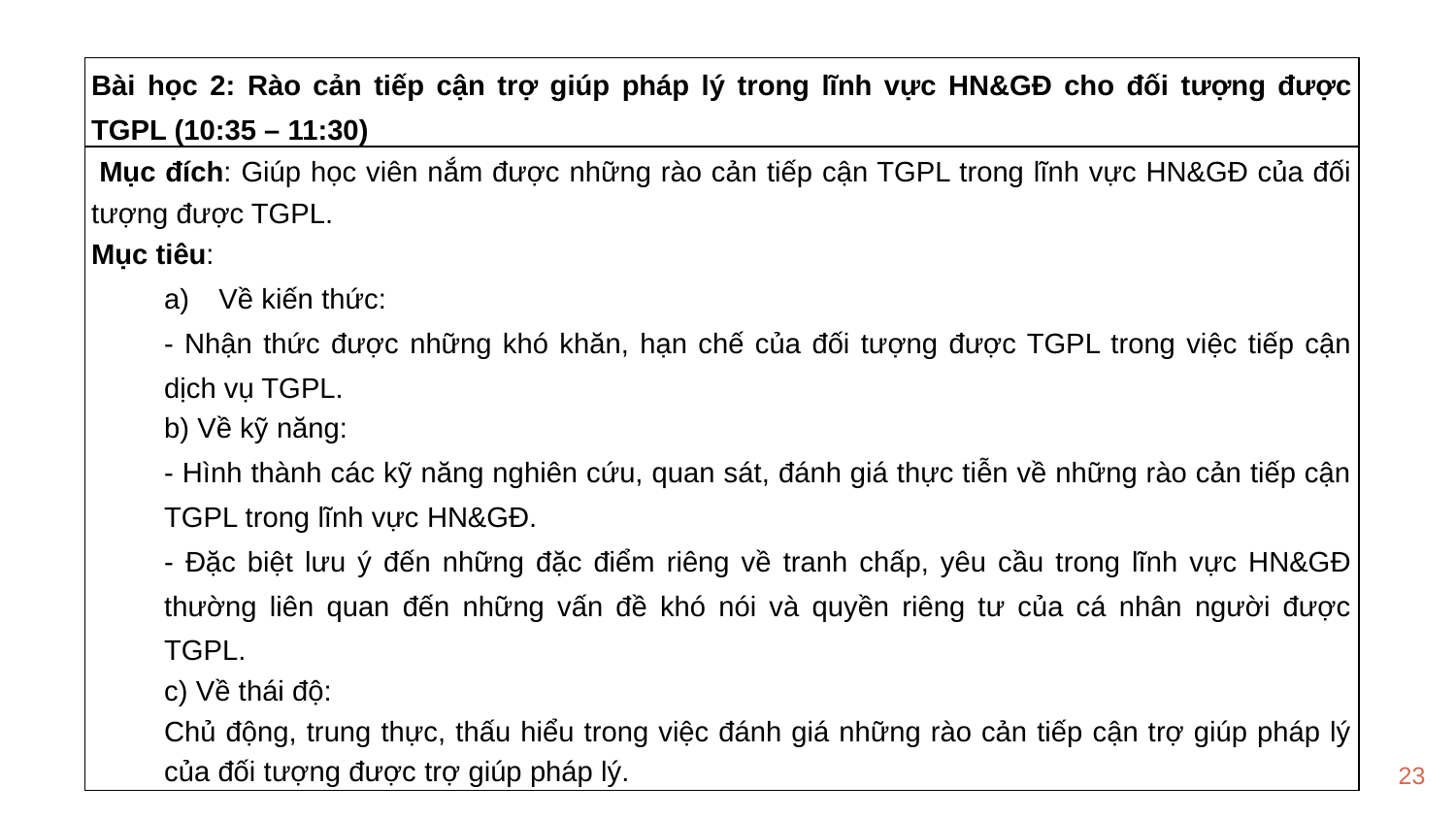

| Bài học 2: Rào cản tiếp cận trợ giúp pháp lý trong lĩnh vực HN&GĐ cho đối tượng được TGPL (10:35 – 11:30) |
| --- |
| Mục đích: Giúp học viên nắm được những rào cản tiếp cận TGPL trong lĩnh vực HN&GĐ của đối tượng được TGPL. Mục tiêu: Về kiến thức: - Nhận thức được những khó khăn, hạn chế của đối tượng được TGPL trong việc tiếp cận dịch vụ TGPL. b) Về kỹ năng: - Hình thành các kỹ năng nghiên cứu, quan sát, đánh giá thực tiễn về những rào cản tiếp cận TGPL trong lĩnh vực HN&GĐ. - Đặc biệt lưu ý đến những đặc điểm riêng về tranh chấp, yêu cầu trong lĩnh vực HN&GĐ thường liên quan đến những vấn đề khó nói và quyền riêng tư của cá nhân người được TGPL. c) Về thái độ: Chủ động, trung thực, thấu hiểu trong việc đánh giá những rào cản tiếp cận trợ giúp pháp lý của đối tượng được trợ giúp pháp lý. |
23